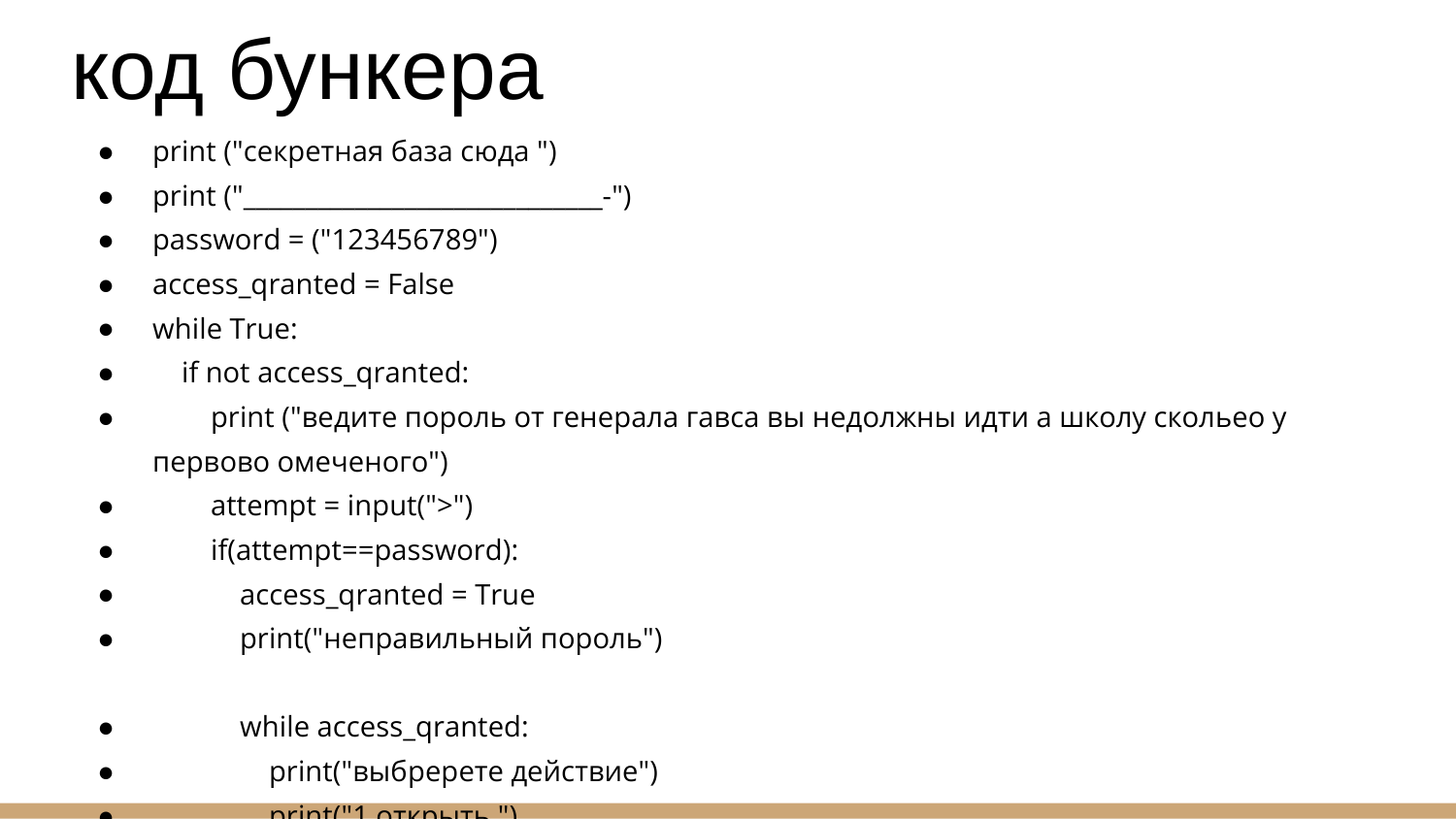

# код бункера
print ("секретная база сюда ")
print ("_____________________________-")
password = ("123456789")
access_qranted = False
while True:
    if not access_qranted:
        print ("ведите пороль от генерала гавса вы недолжны идти а школу скольео у первово омеченого")
        attempt = input(">")
        if(attempt==password):
            access_qranted = True
            print("неправильный пороль")

            while access_qranted:
                print("выбpерете действие")
                print("1 открыть.")
                print("2 сменить пороль")
                print("3 выйти")
                print("4 продать чебуреки бксплатно")
                canc = input(">")
                if canc == "1":
                    print("дверь открыта")